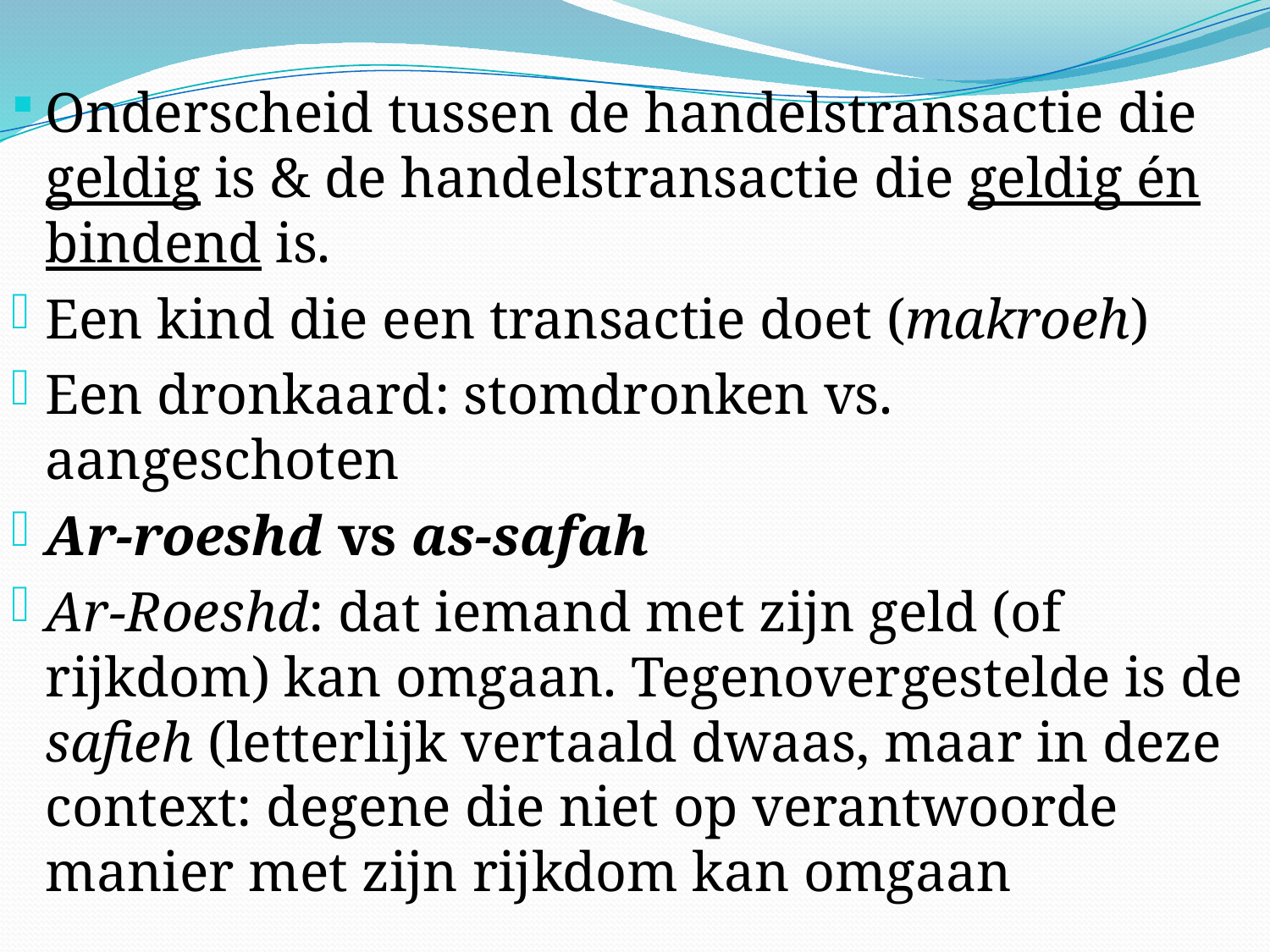

Onderscheid tussen de handelstransactie die geldig is & de handelstransactie die geldig én bindend is.
Een kind die een transactie doet (makroeh)
Een dronkaard: stomdronken vs. aangeschoten
Ar-roeshd vs as-safah
Ar-Roeshd: dat iemand met zijn geld (of rijkdom) kan omgaan. Tegenovergestelde is de safieh (letterlijk vertaald dwaas, maar in deze  context: degene die niet op verantwoorde manier met zijn rijkdom kan omgaan